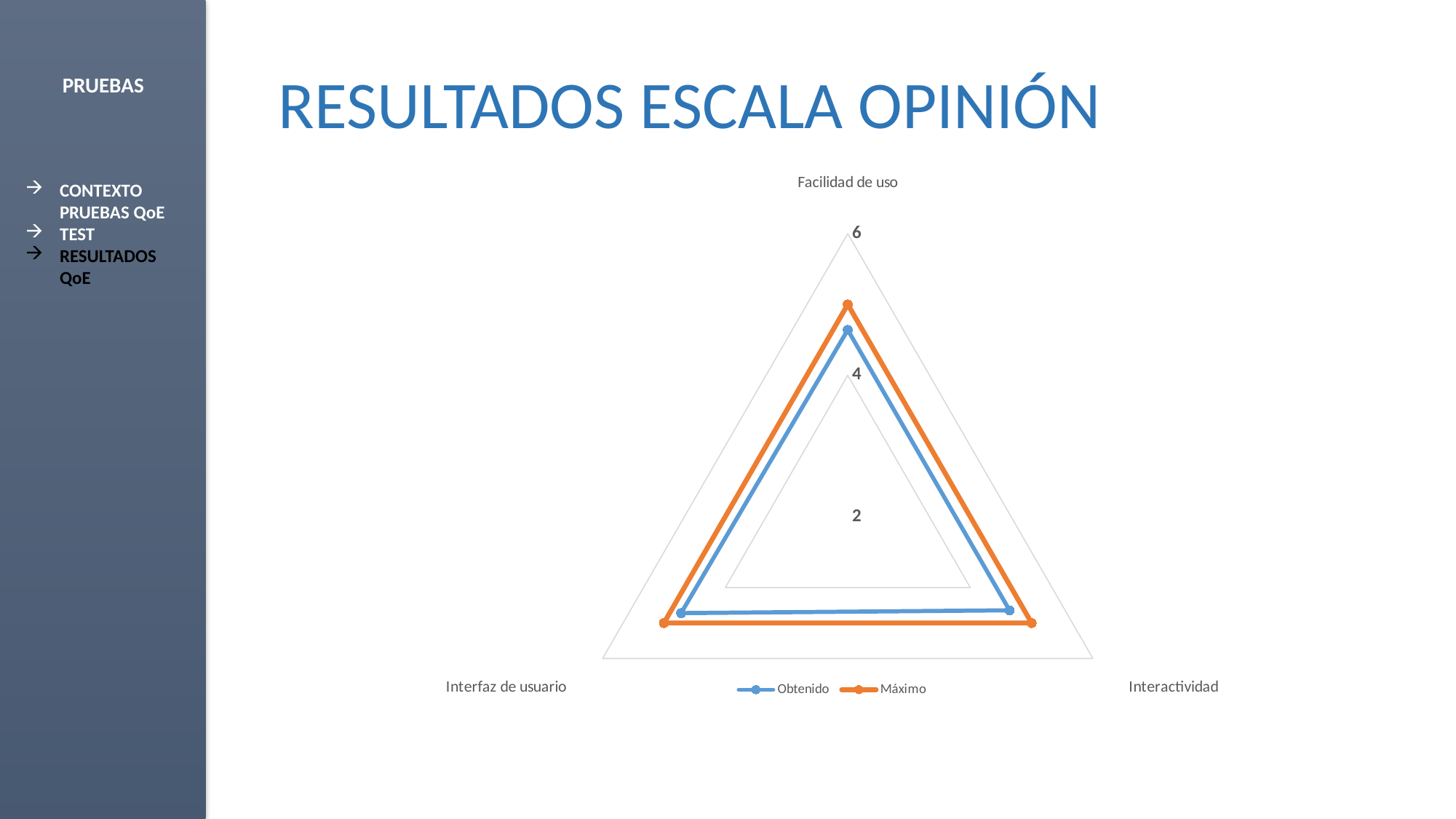

# RESULTADOS ESCALA OPINIÓN
PRUEBAS

### Chart

| Category |  |  |
|---|---|---|
| Facilidad de uso | 4.64 | 5.0 |
| Interactividad | 4.64 | 5.0 |
| Interfaz de usuario | 4.72 | 5.0 |
CONTEXTO PRUEBAS QoE
TEST
RESULTADOS QoE